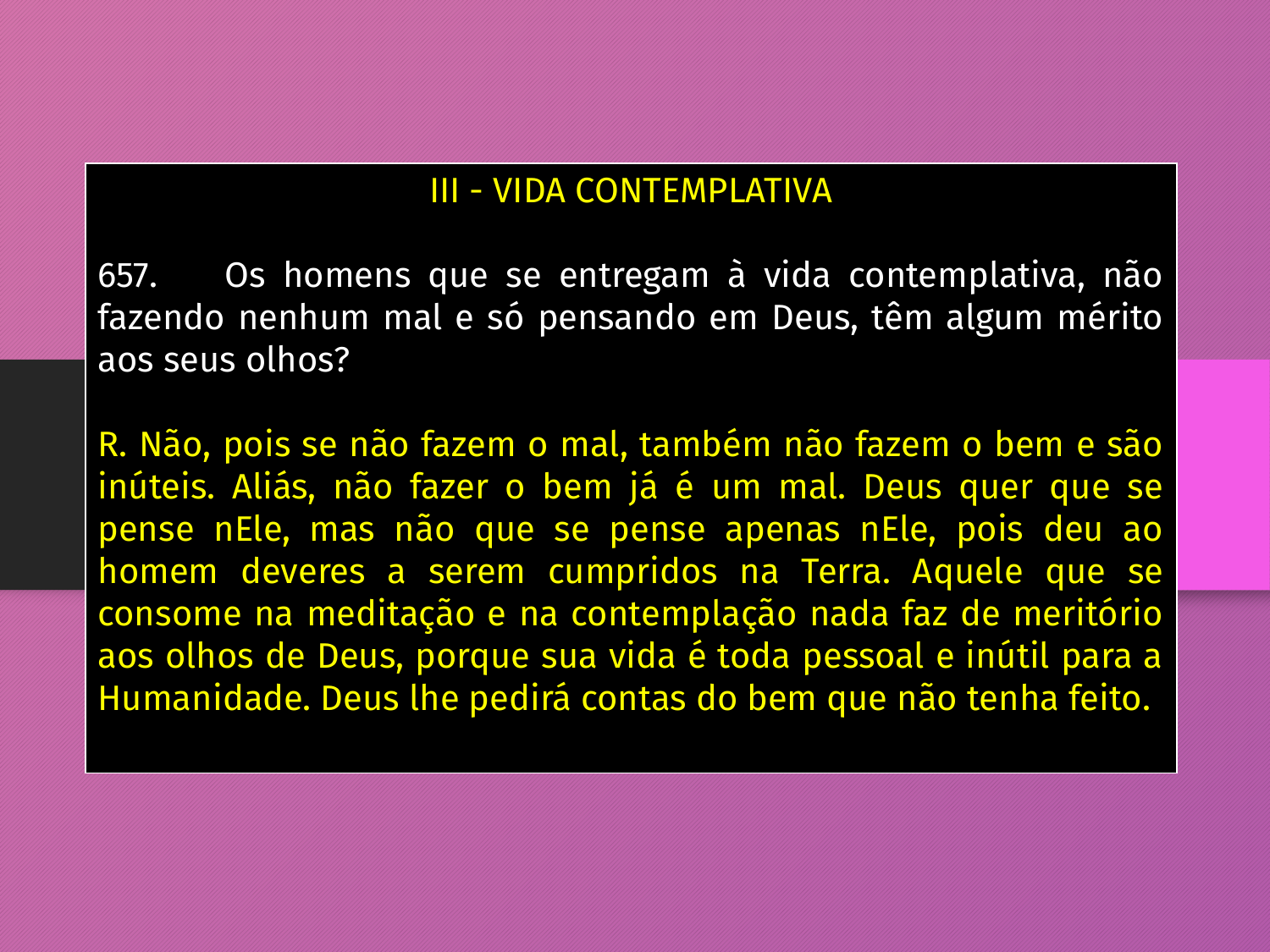

| III - VIDA CONTEMPLATIVA 657. Os homens que se entregam à vida contemplativa, não fazendo nenhum mal e só pensando em Deus, têm algum mérito aos seus olhos? R. Não, pois se não fazem o mal, também não fazem o bem e são inúteis. Aliás, não fazer o bem já é um mal. Deus quer que se pense nEle, mas não que se pense apenas nEle, pois deu ao homem deveres a serem cumpridos na Terra. Aquele que se consome na meditação e na contemplação nada faz de meritório aos olhos de Deus, porque sua vida é toda pessoal e inútil para a Humanidade. Deus lhe pedirá contas do bem que não tenha feito. |
| --- |